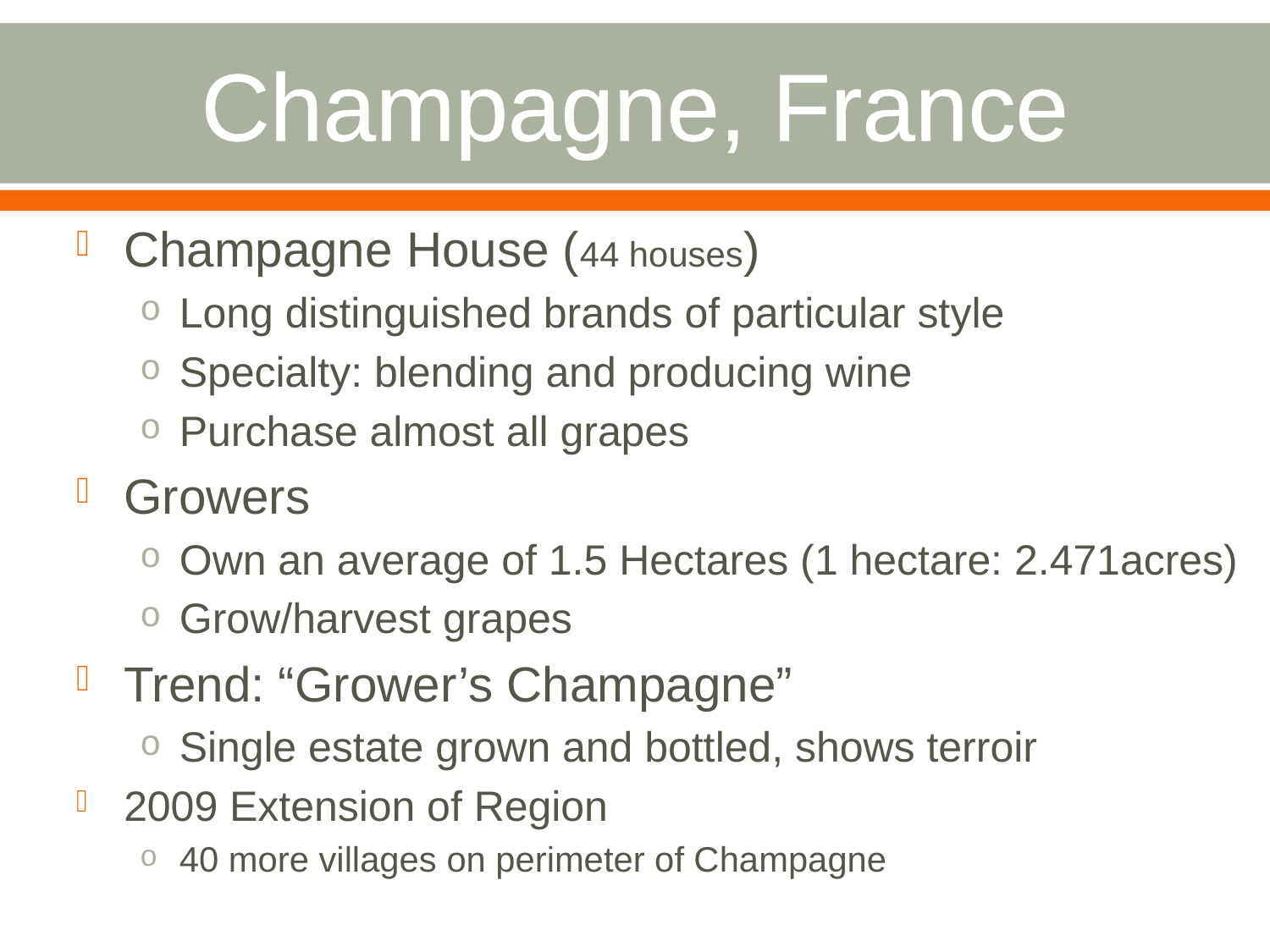

# Champagne, France
Champagne House (44 houses)
Long distinguished brands of particular style
Specialty: blending and producing wine
Purchase almost all grapes
Growers
Own an average of 1.5 Hectares (1 hectare: 2.471acres)
Grow/harvest grapes
Trend: “Grower’s Champagne”
Single estate grown and bottled, shows terroir
2009 Extension of Region
40 more villages on perimeter of Champagne